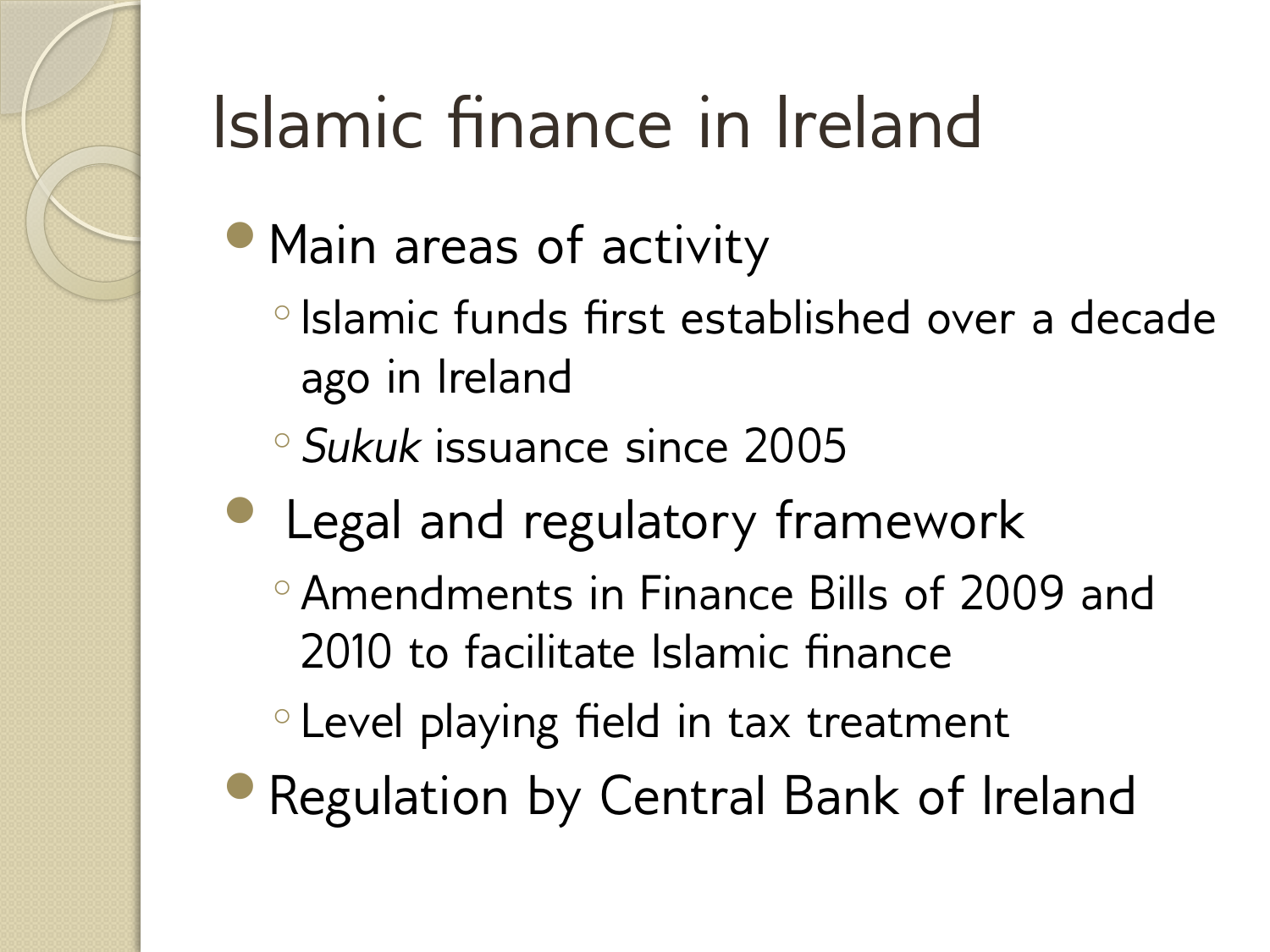

# Islamic finance in Ireland
Main areas of activity
Islamic funds first established over a decade ago in Ireland
Sukuk issuance since 2005
 Legal and regulatory framework
Amendments in Finance Bills of 2009 and 2010 to facilitate Islamic finance
Level playing field in tax treatment
Regulation by Central Bank of Ireland